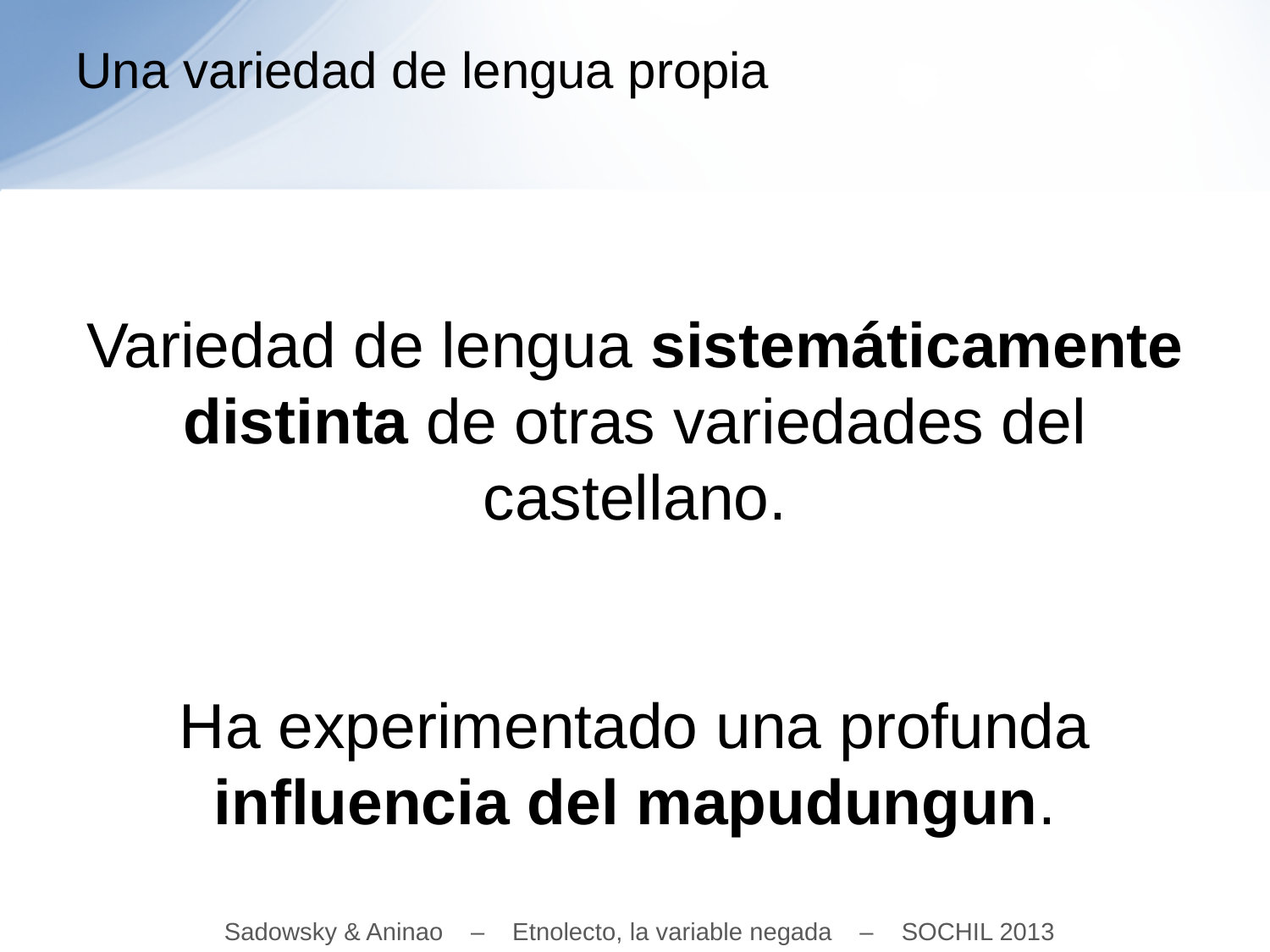

# Una variedad de lengua propia

Variedad de lengua sistemáticamente distinta de otras variedades del castellano.

Ha experimentado una profunda influencia del mapudungun.
Sadowsky & Aninao    –    Etnolecto, la variable negada    –    SOCHIL 2013